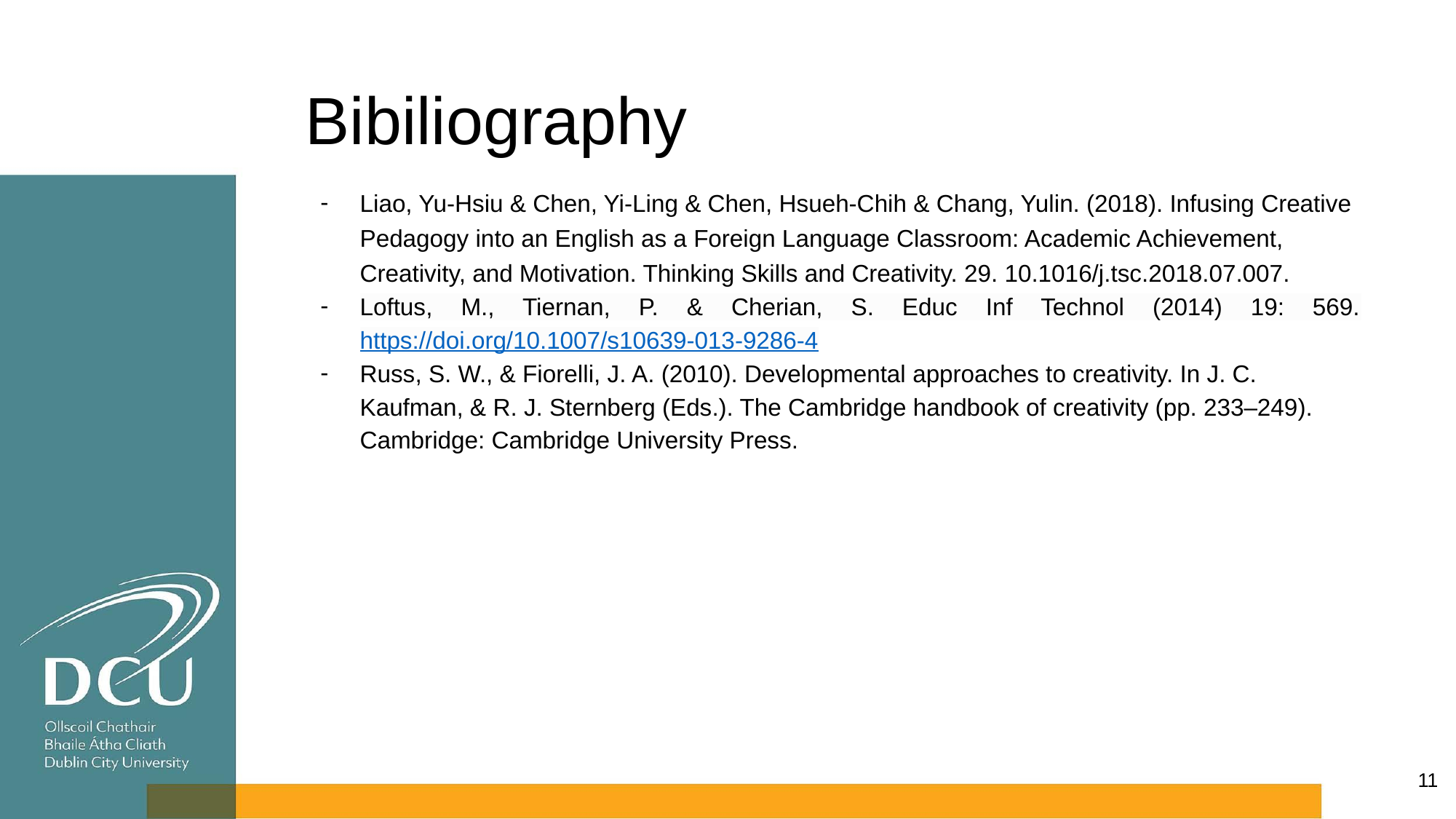

# Bibiliography
Liao, Yu-Hsiu & Chen, Yi-Ling & Chen, Hsueh-Chih & Chang, Yulin. (2018). Infusing Creative Pedagogy into an English as a Foreign Language Classroom: Academic Achievement, Creativity, and Motivation. Thinking Skills and Creativity. 29. 10.1016/j.tsc.2018.07.007.
Loftus, M., Tiernan, P. & Cherian, S. Educ Inf Technol (2014) 19: 569. https://doi.org/10.1007/s10639-013-9286-4
Russ, S. W., & Fiorelli, J. A. (2010). Developmental approaches to creativity. In J. C. Kaufman, & R. J. Sternberg (Eds.). The Cambridge handbook of creativity (pp. 233–249). Cambridge: Cambridge University Press.

11